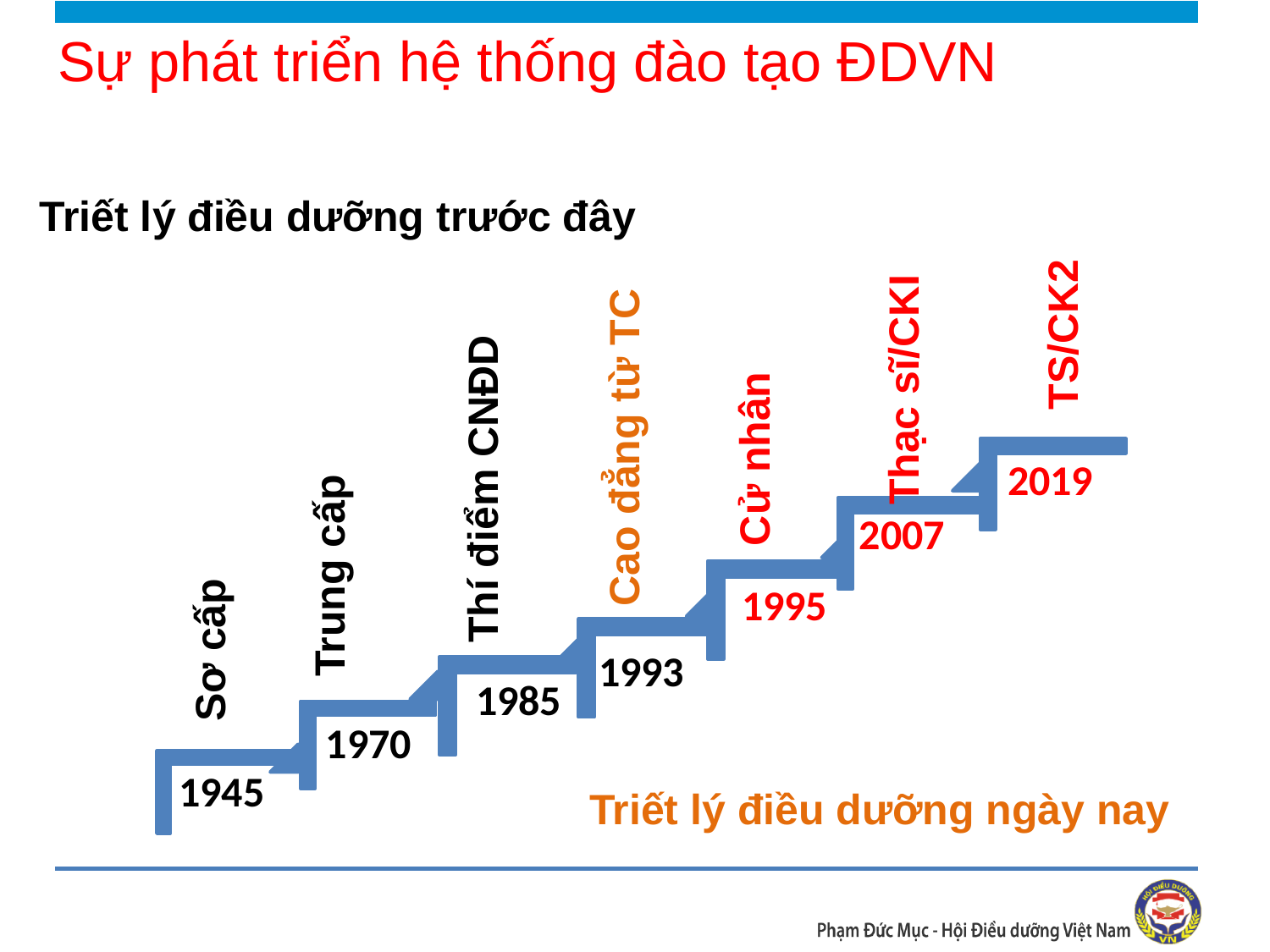

# Sự phát triển hệ thống đào tạo ĐDVN
TS/CK2
Triết lý điều dưỡng trước đây
Cao đẳng từ TC
Trung cấp
Thạc sĩ/CKI

Sơ cấp
Thí điểm CNĐD
Cử nhân

1970
1985

1995

2019
2007
1993
1945
Triết lý điều dưỡng ngày nay